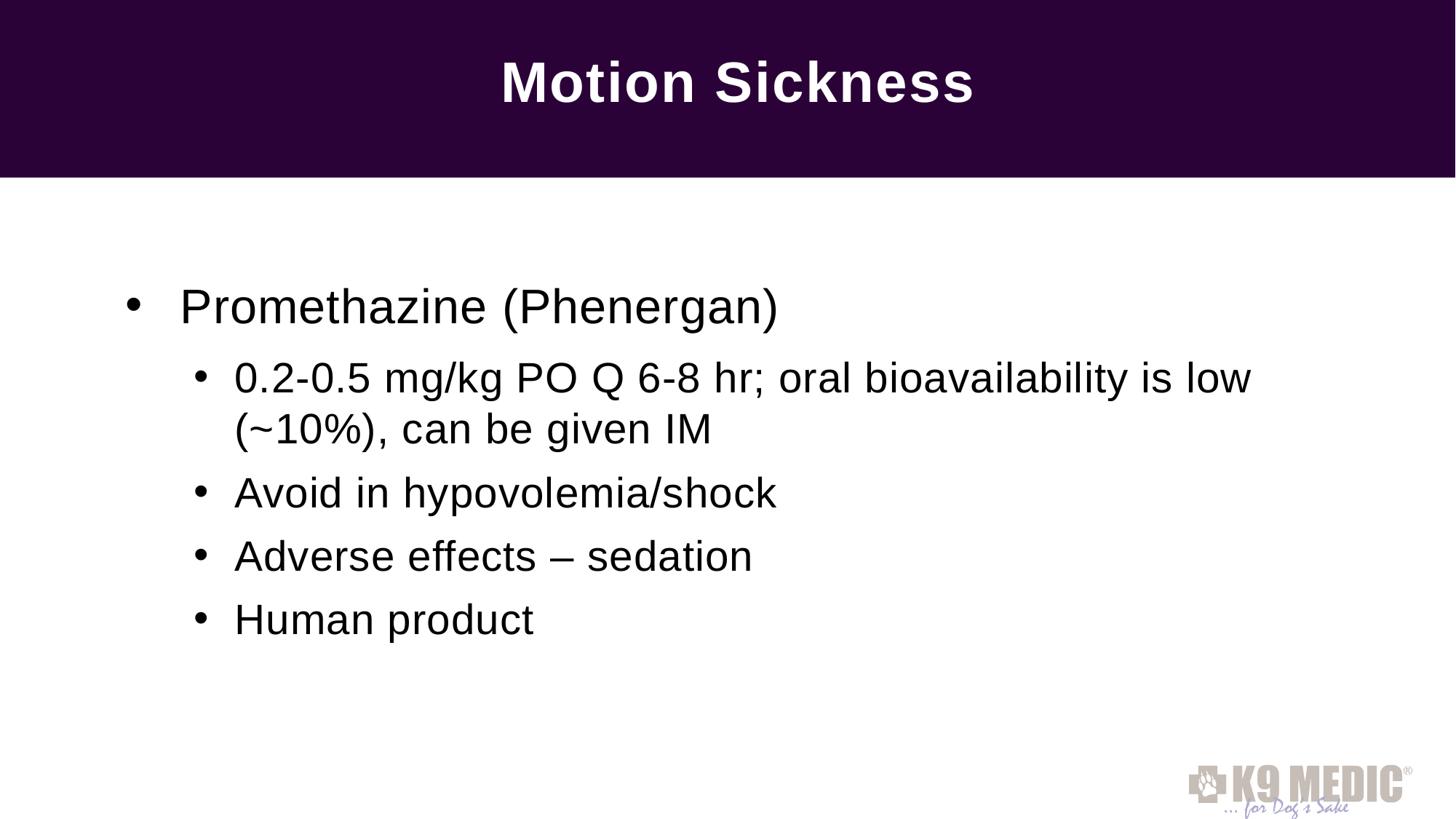

# Motion Sickness
Promethazine (Phenergan)
0.2-0.5 mg/kg PO Q 6-8 hr; oral bioavailability is low (~10%), can be given IM
Avoid in hypovolemia/shock
Adverse effects – sedation
Human product